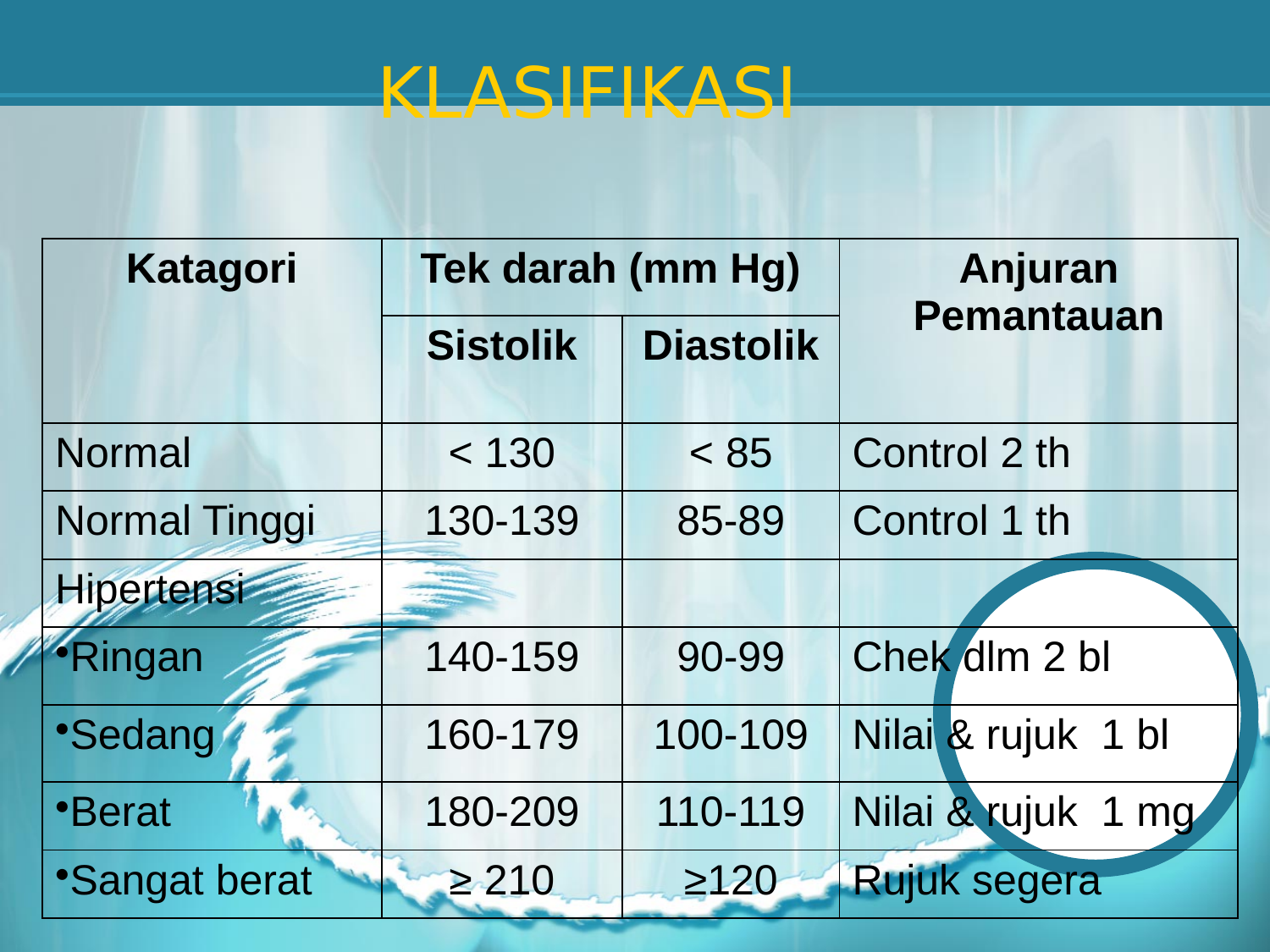

# KLASIFIKASI
| Katagori | Tek darah (mm Hg) |  | Anjuran Pemantauan |
| --- | --- | --- | --- |
|  | Sistolik | Diastolik |  |
| Normal | < 130 | < 85 | Control 2 th |
| Normal Tinggi | 130-139 | 85-89 | Control 1 th |
| Hipertensi |  |  |  |
| Ringan | 140-159 | 90-99 | Chek dlm 2 bl |
| Sedang | 160-179 | 100-109 | Nilai & rujuk 1 bl |
| Berat | 180-209 | 110-119 | Nilai & rujuk 1 mg |
| Sangat berat | ≥ 210 | ≥120 | Rujuk segera |